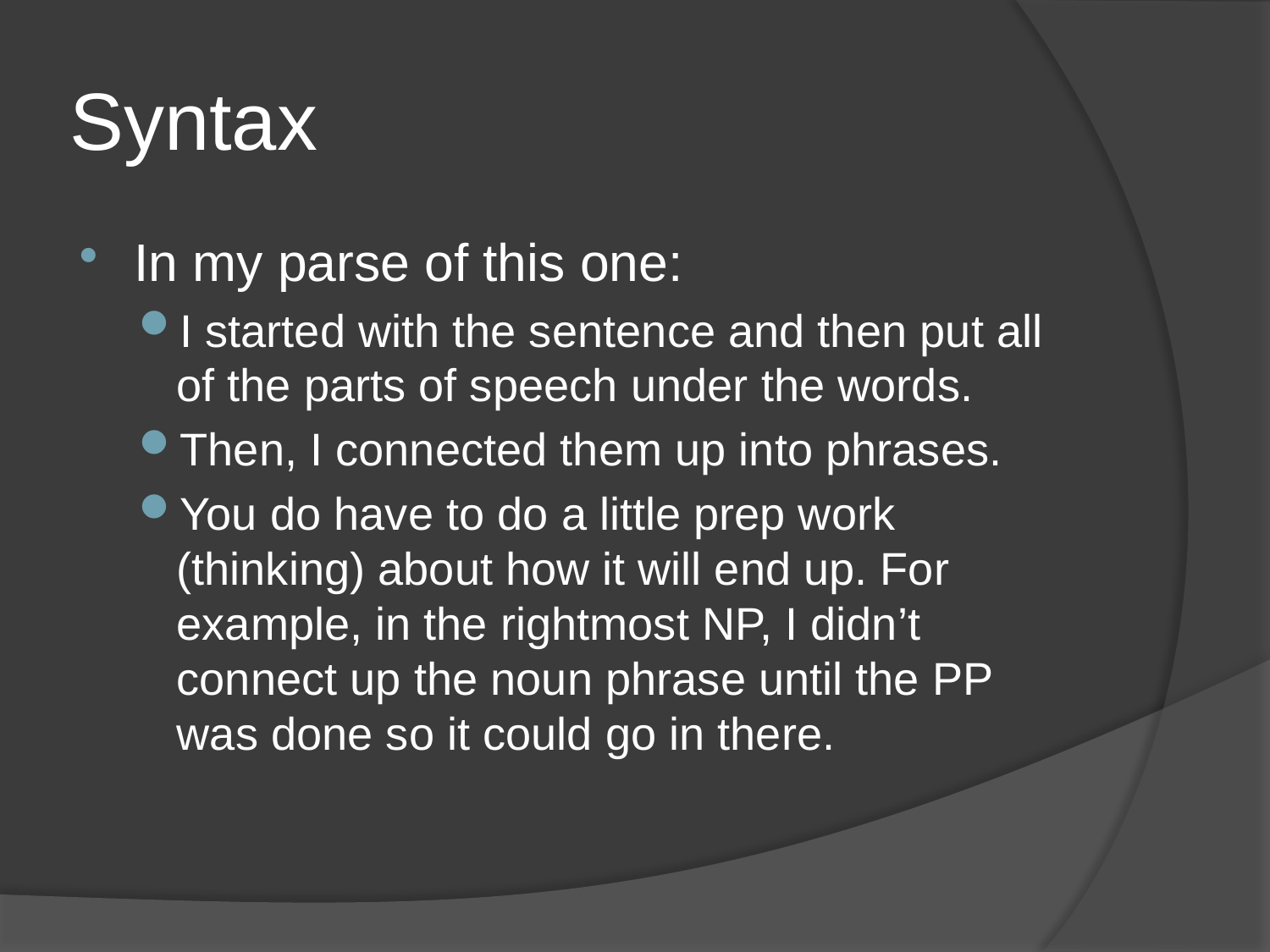

# Syntax
In my parse of this one:
I started with the sentence and then put all of the parts of speech under the words.
Then, I connected them up into phrases.
You do have to do a little prep work (thinking) about how it will end up. For example, in the rightmost NP, I didn’t connect up the noun phrase until the PP was done so it could go in there.